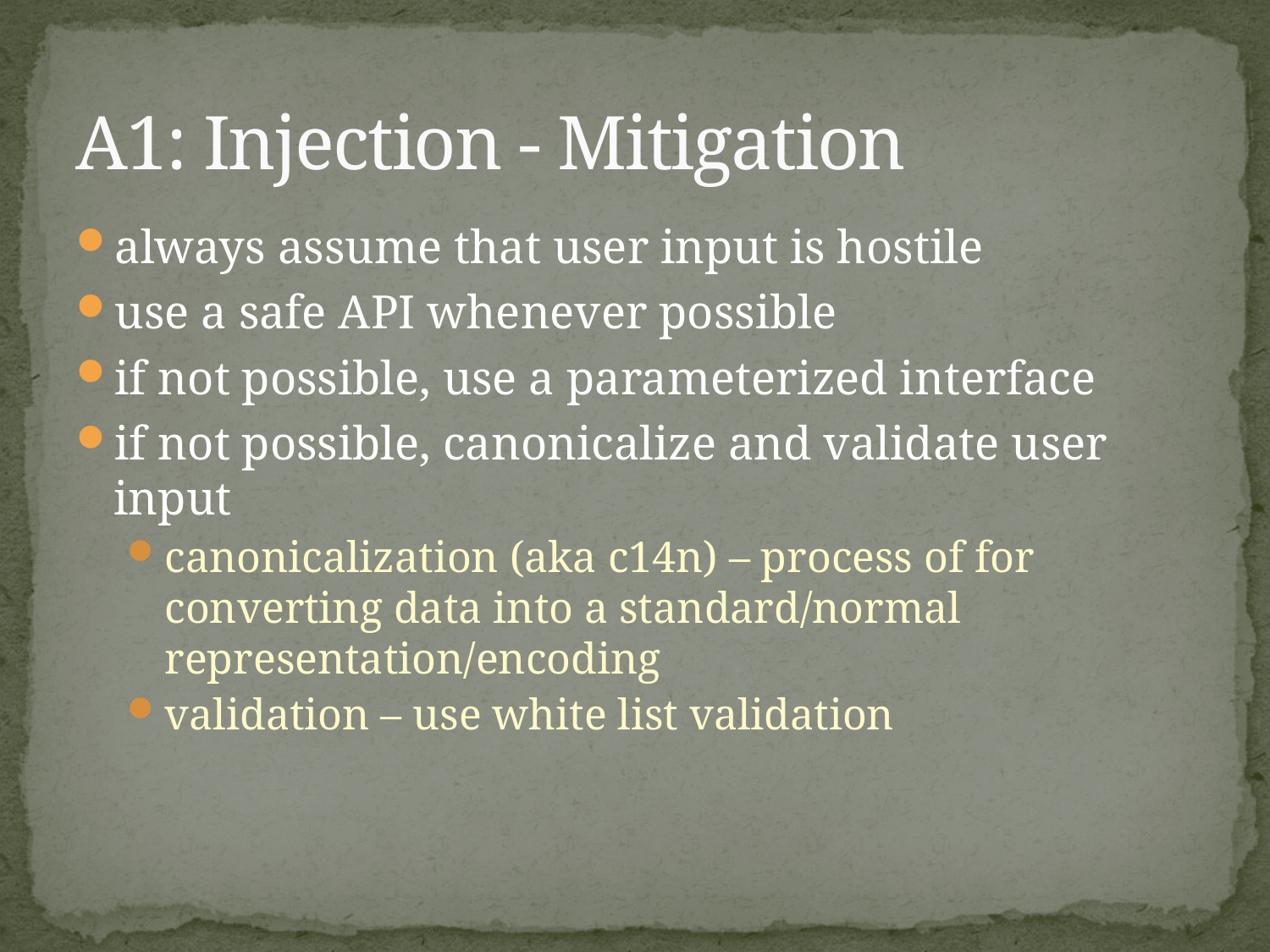

# A1: Injection - Mitigation
always assume that user input is hostile
use a safe API whenever possible
if not possible, use a parameterized interface
if not possible, canonicalize and validate user input
canonicalization (aka c14n) – process of for converting data into a standard/normal representation/encoding
validation – use white list validation